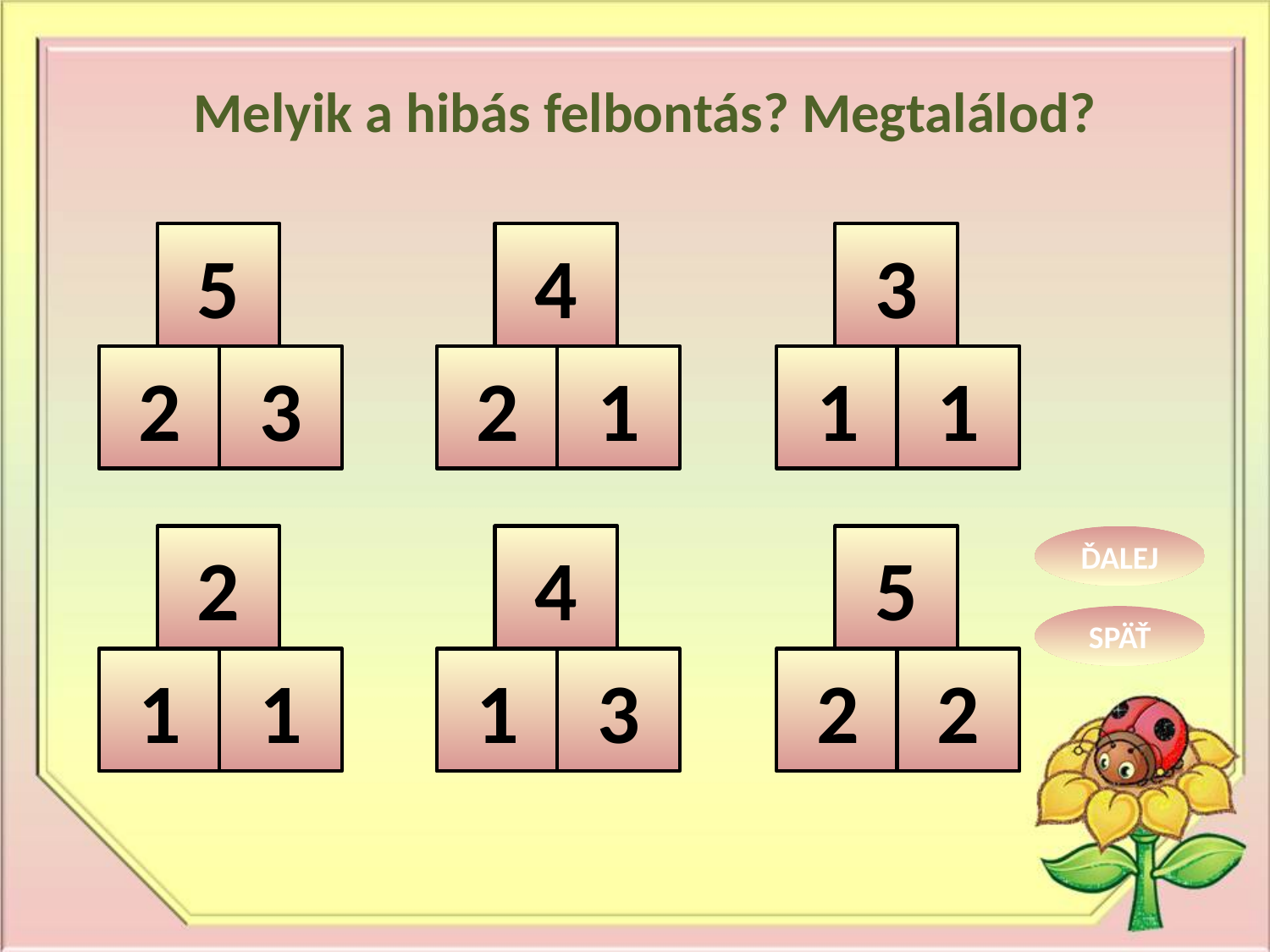

Melyik a hibás felbontás? Megtalálod?
5
4
3
2
3
2
1
1
1
2
4
5
1
1
1
3
2
2